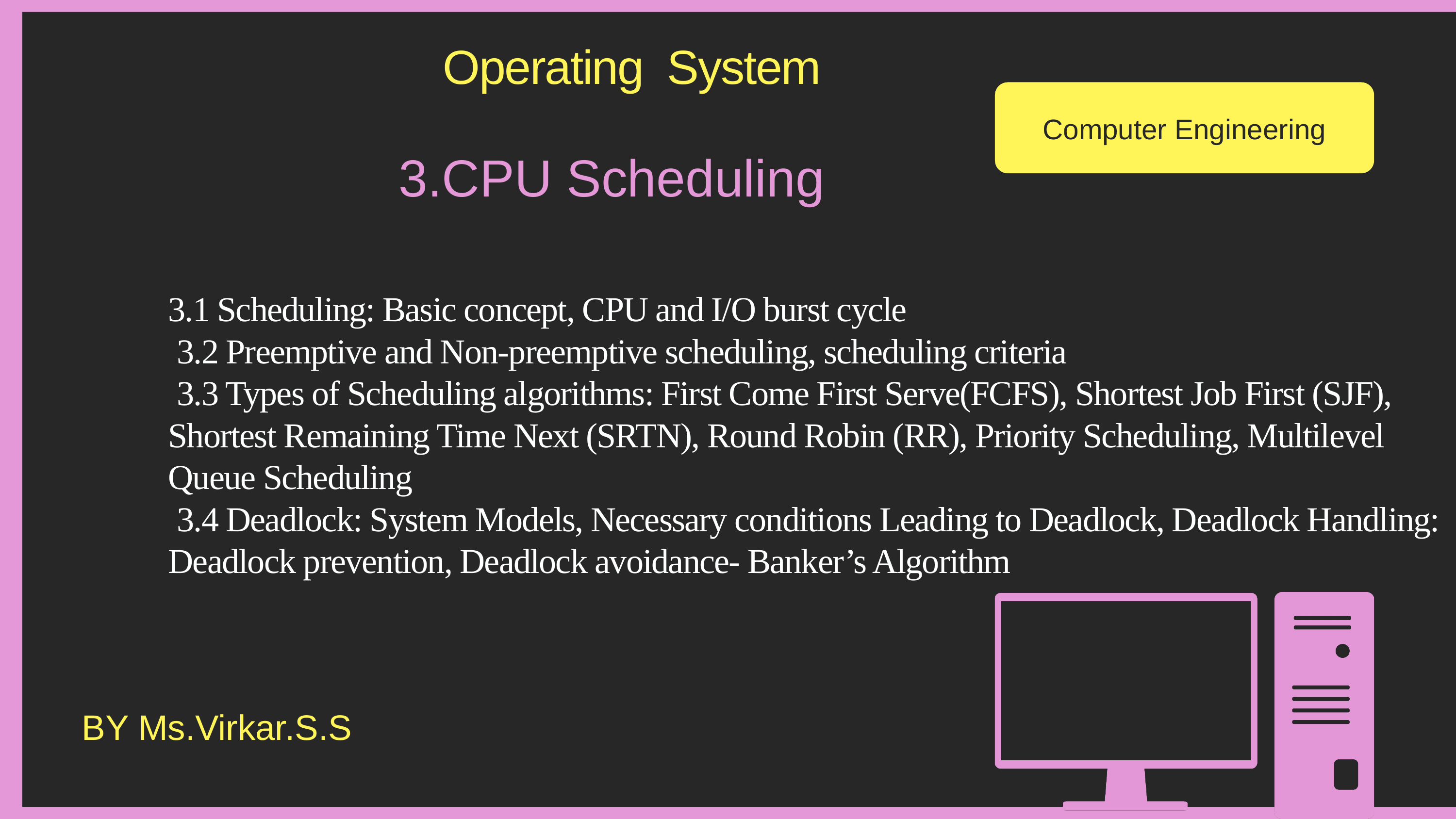

Operating  System

Computer Engineering
3.CPU Scheduling
3.1 Scheduling: Basic concept, CPU and I/O burst cycle
 3.2 Preemptive and Non-preemptive scheduling, scheduling criteria
 3.3 Types of Scheduling algorithms: First Come First Serve(FCFS), Shortest Job First (SJF), Shortest Remaining Time Next (SRTN), Round Robin (RR), Priority Scheduling, Multilevel Queue Scheduling
 3.4 Deadlock: System Models, Necessary conditions Leading to Deadlock, Deadlock Handling: Deadlock prevention, Deadlock avoidance- Banker’s Algorithm

BY Ms.Virkar.S.S